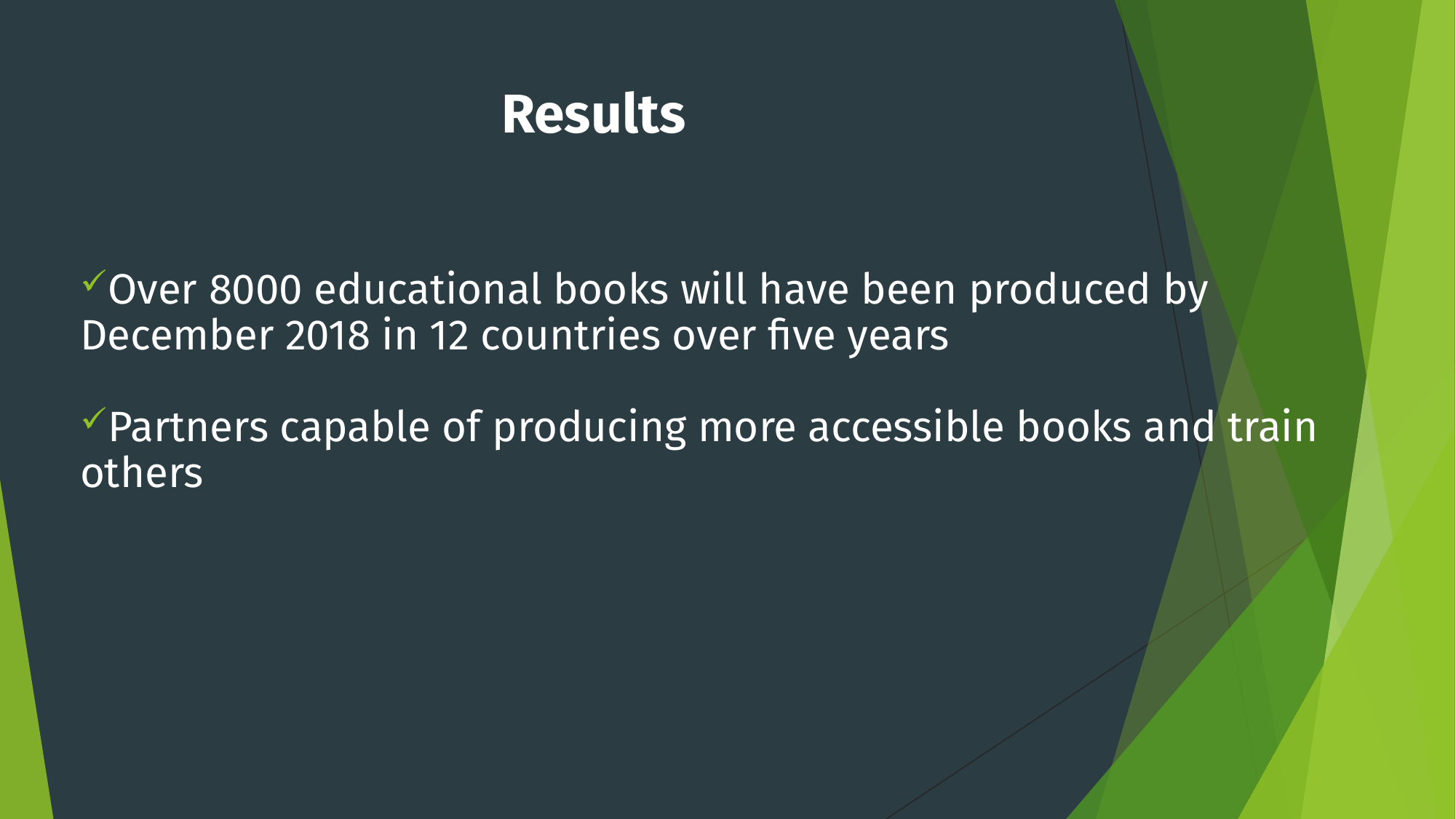

# Results

Over 8000 educational books will have been produced by December 2018 in 12 countries over five years

Partners capable of producing more accessible books and train others